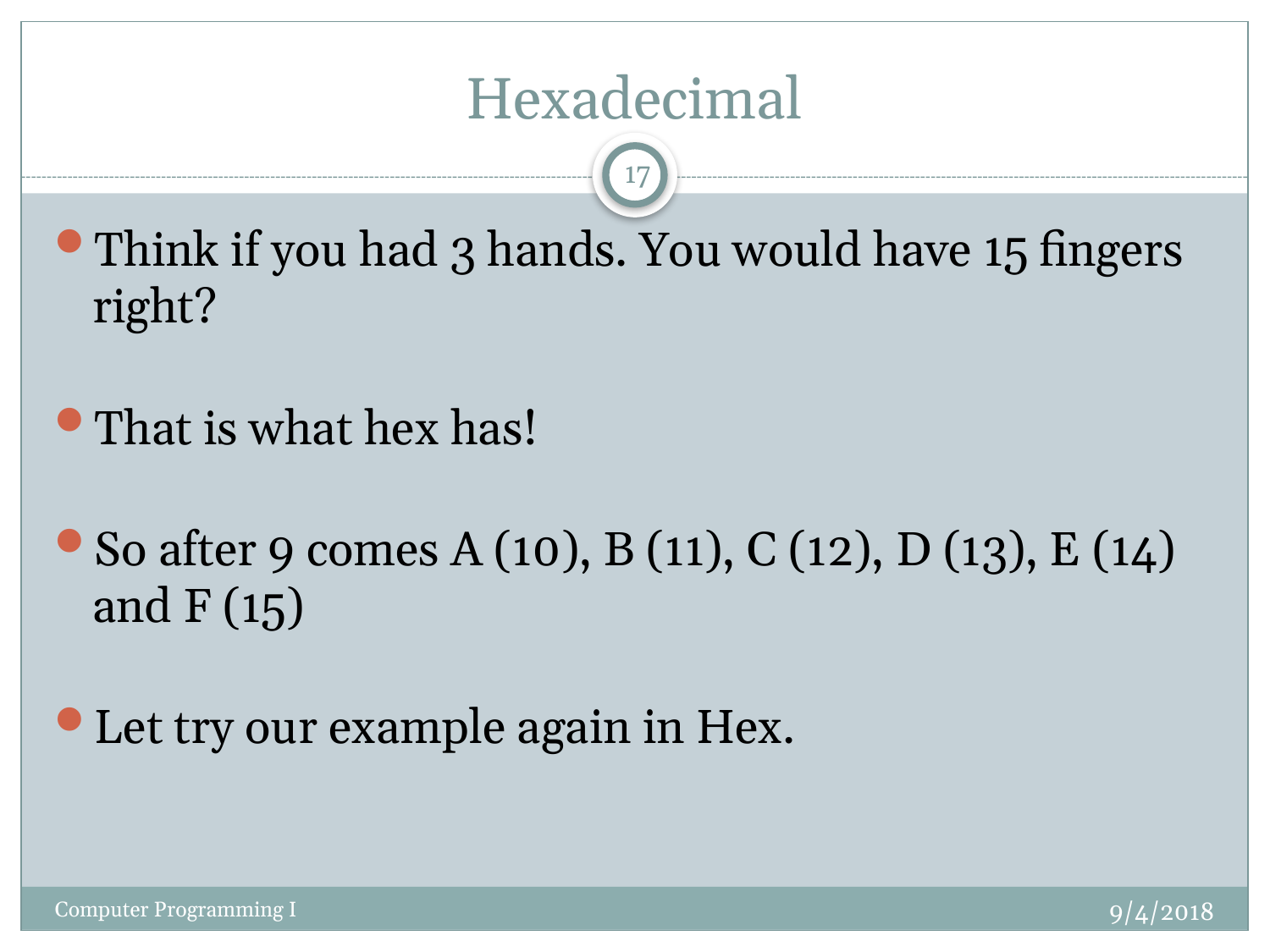

# Hexadecimal
17
Think if you had 3 hands. You would have 15 fingers right?

That is what hex has!

So after 9 comes A (10), B (11), C (12), D (13), E (14) and F (15)

Let try our example again in Hex.
9/4/2018
Computer Programming I